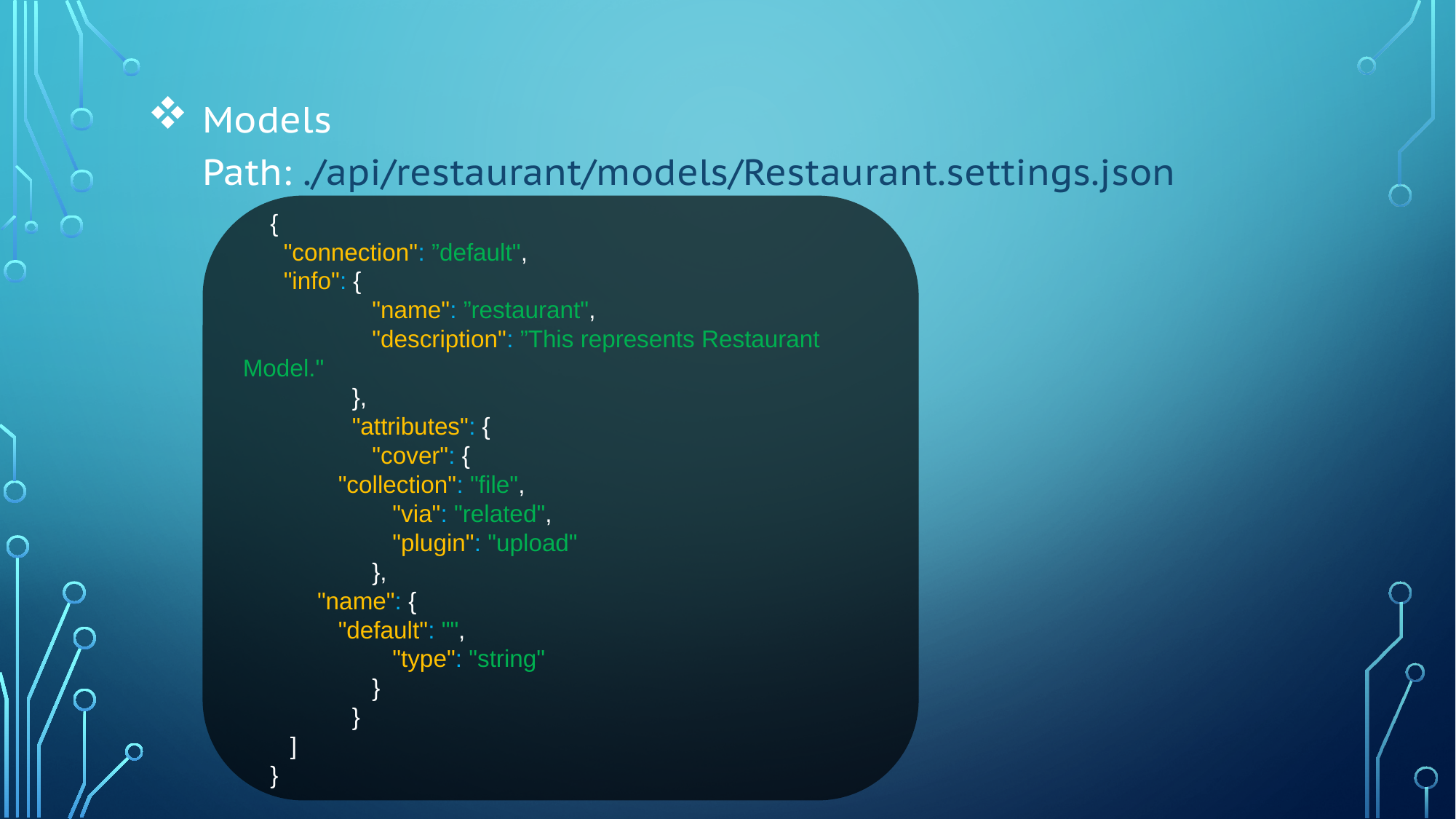

Models
Path: ./api/restaurant/models/Restaurant.settings.json
{
  "connection": ”default",
  "info": {
	   "name": ”restaurant",
	   "description": ”This represents Restaurant Model."
	},
	"attributes": {
	   "cover": {
  "collection": "file",
 	      "via": "related",
	      "plugin": "upload"
	   },
       "name": {
  "default": "",
 	      "type": "string"
	   }
	}
   ]
}